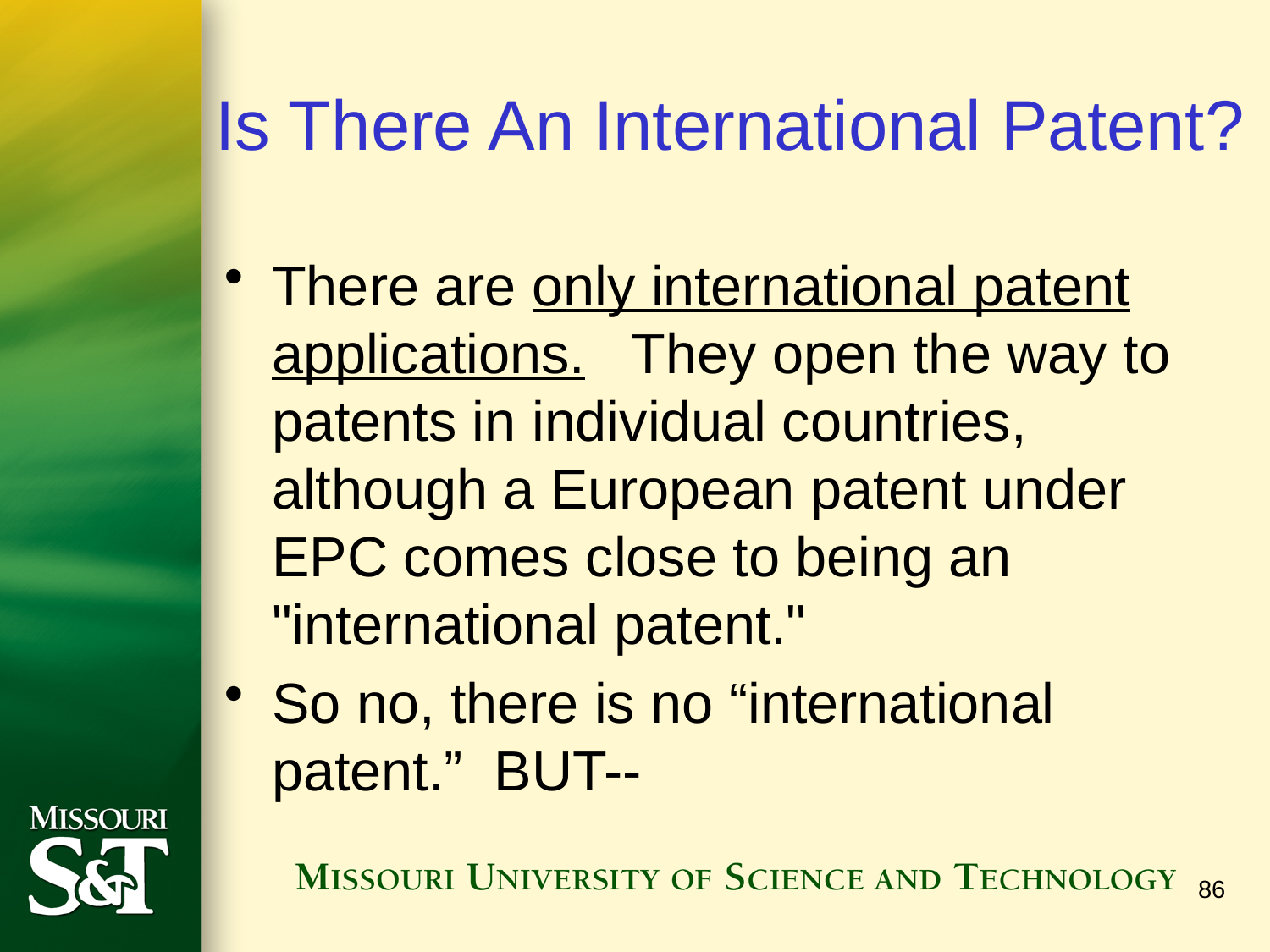

# Is There An International Patent?
There are only international patent applications.   They open the way to patents in individual countries, although a European patent under EPC comes close to being an "international patent."
So no, there is no “international patent.”  BUT--
86